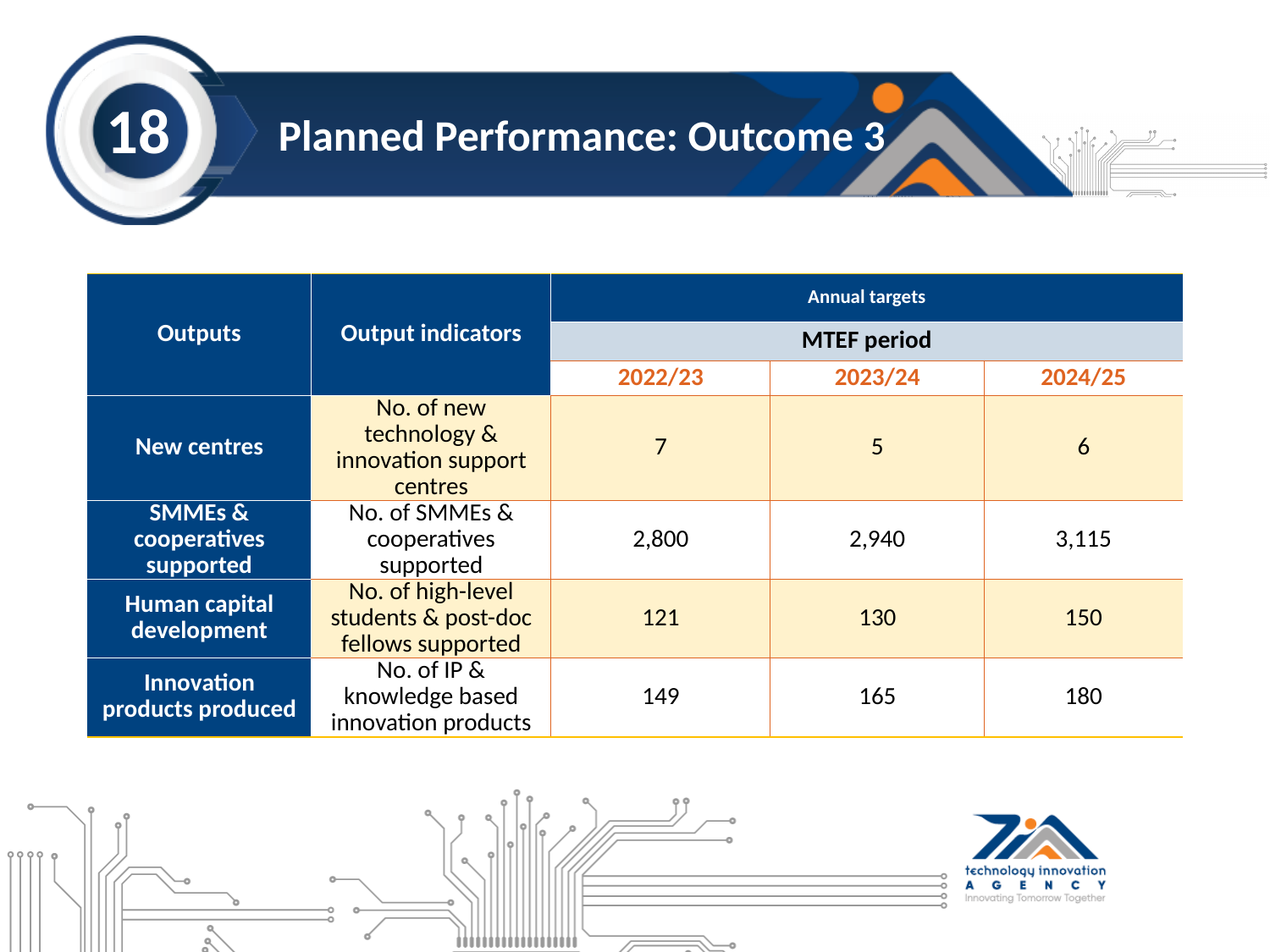

# Planned Performance: Outcome 3
18
| Outputs | Output indicators | Annual targets |  |  |
| --- | --- | --- | --- | --- |
|  |  | MTEF period |  |  |
|  |  | 2022/23 | 2023/24 | 2024/25 |
| New centres | No. of new technology & innovation support centres | 7 | 5 | 6 |
| SMMEs & cooperatives supported | No. of SMMEs & cooperatives supported | 2,800 | 2,940 | 3,115 |
| Human capital development | No. of high-level students & post-doc fellows supported | 121 | 130 | 150 |
| Innovation products produced | No. of IP & knowledge based innovation products | 149 | 165 | 180 |
18